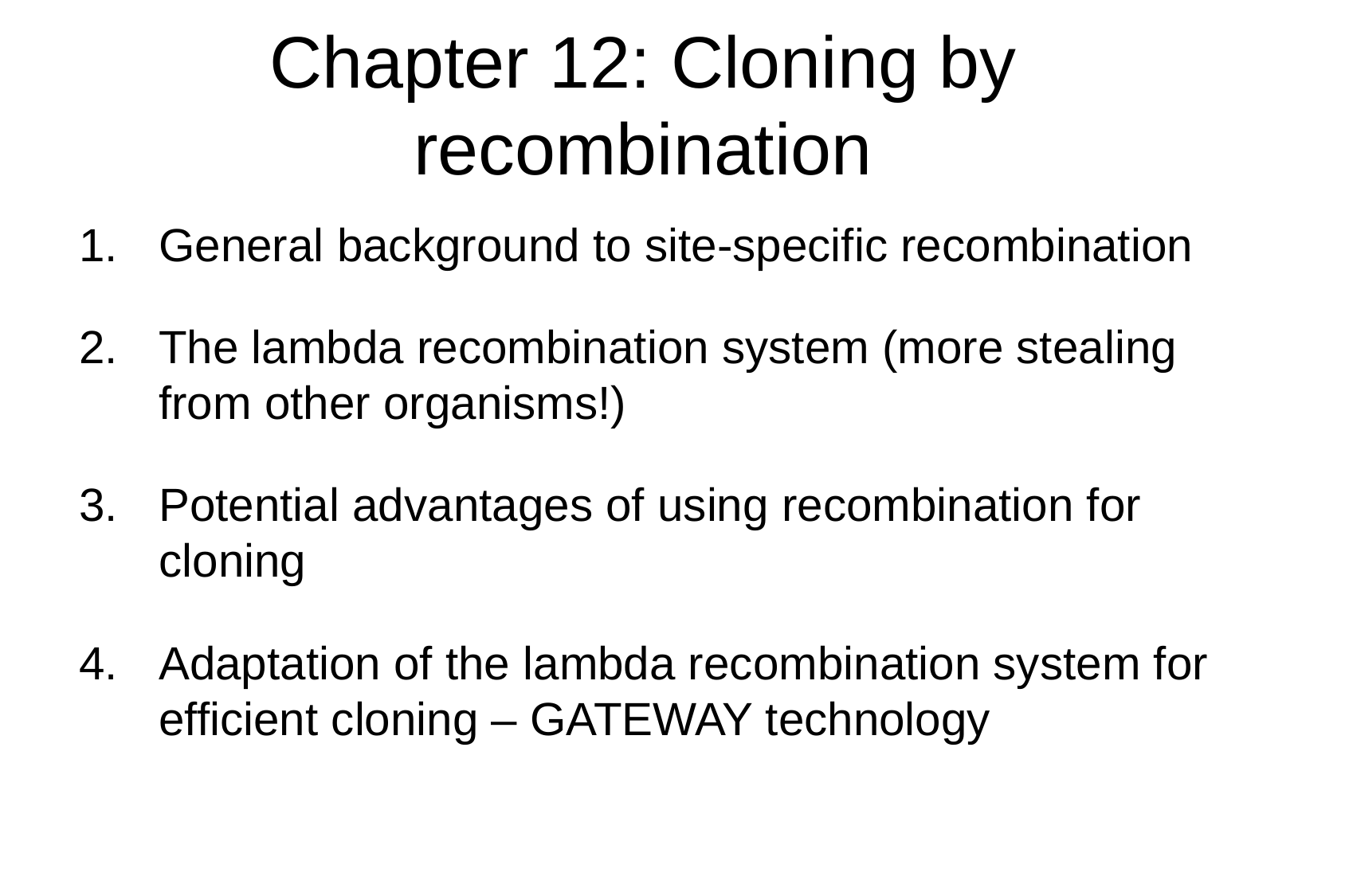

# Chapter 12: Cloning by recombination
General background to site-specific recombination

The lambda recombination system (more stealing from other organisms!)

Potential advantages of using recombination for cloning

Adaptation of the lambda recombination system for efficient cloning – GATEWAY technology